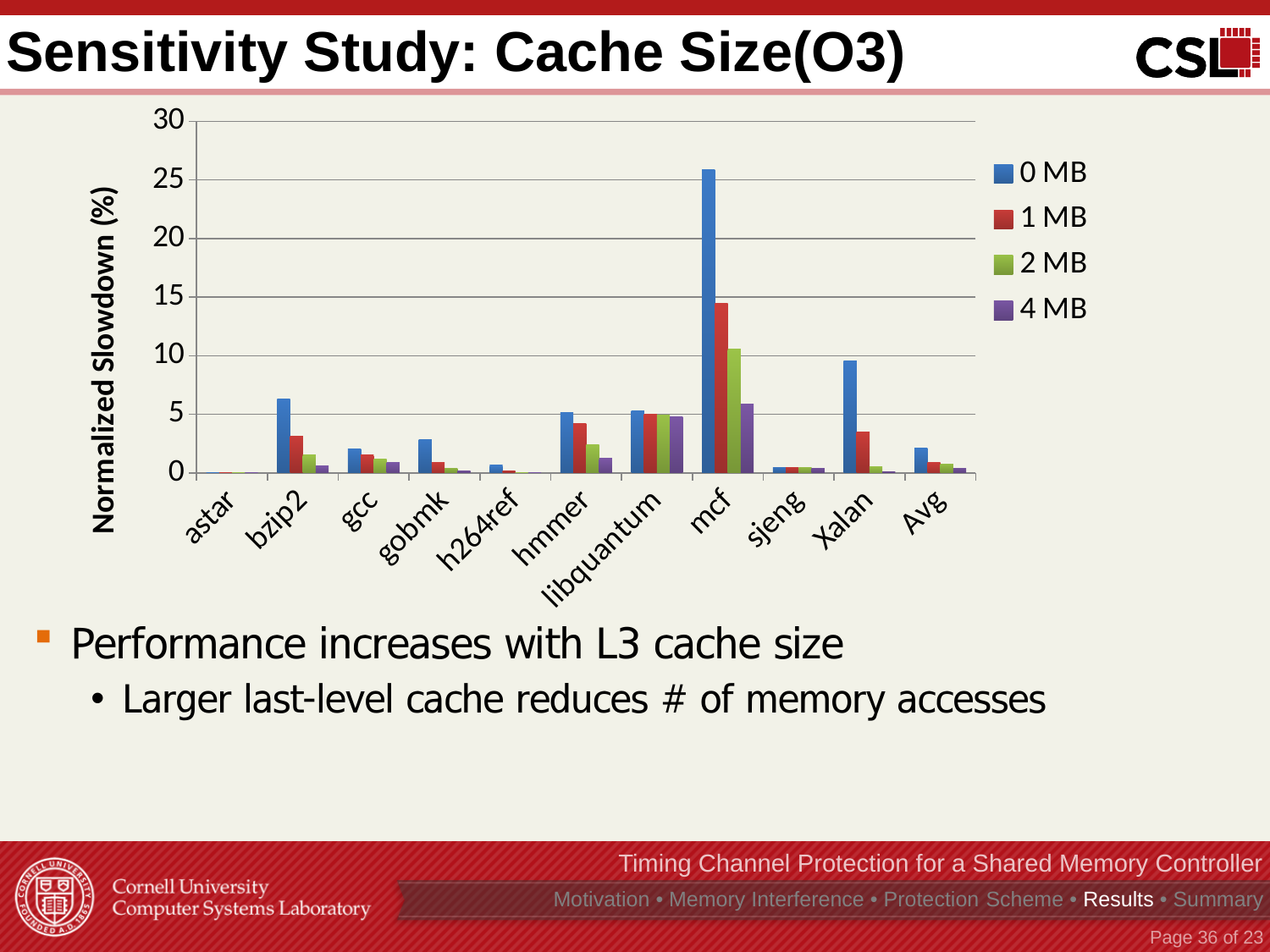

# Sensitivity Study: Cache Size(O3)

### Chart

| Category | 0 MB | 1 MB | 2 MB | 4 MB |
|---|---|---|---|---|
| astar | 0.020434685 | 0.000842249 | 0.043619114 | 0.04133262 |
| bzip2 | 6.275475606999986 | 3.151335385 | 1.563463777 | 0.566559594 |
| gcc | 2.069766498 | 1.539343906 | 1.170979812 | 0.869575142 |
| gobmk | 2.853994496 | 0.914355841 | 0.371991475 | 0.180061951 |
| h264ref | 0.659492906 | 0.128971765 | 0.039821143 | 0.017576127 |
| hmmer | 5.158360147999995 | 4.224809897999981 | 2.425499985 | 1.257294603 |
| libquantum | 5.286043232 | 5.0038701 | 4.921907274999985 | 4.758619332 |
| mcf | 25.90816837 | 14.4314532 | 10.58983922 | 5.880457577999973 |
| sjeng | 0.449183668 | 0.439893583 | 0.425514547 | 0.398996142 |
| Xalan | 9.555172299 | 3.45724577 | 0.542273343 | 0.113317447 |
| Avg | 2.079859876 | 0.860871206 | 0.714153801 | 0.39909707 |
Performance increases with L3 cache size
Larger last-level cache reduces # of memory accesses
Timing Channel Protection for a Shared Memory Controller
Motivation • Memory Interference • Protection Scheme • Results • Summary
Page 36 of 23